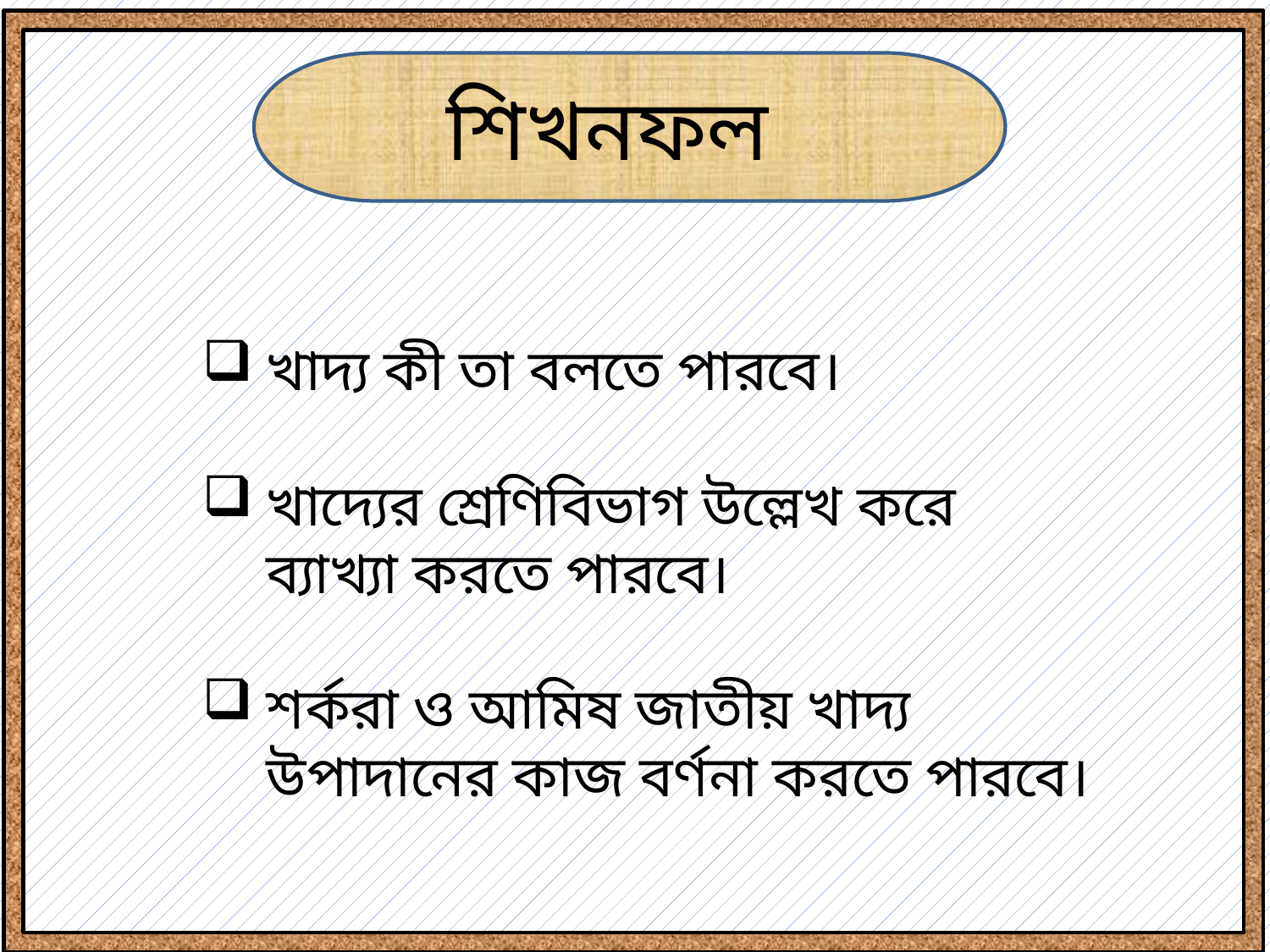

শিখনফল
খাদ্য কী তা বলতে পারবে।

খাদ্যের শ্রেণিবিভাগ উল্লেখ করে ব্যাখ্যা করতে পারবে।

শর্করা ও আমিষ জাতীয় খাদ্য উপাদানের কাজ বর্ণনা করতে পারবে।